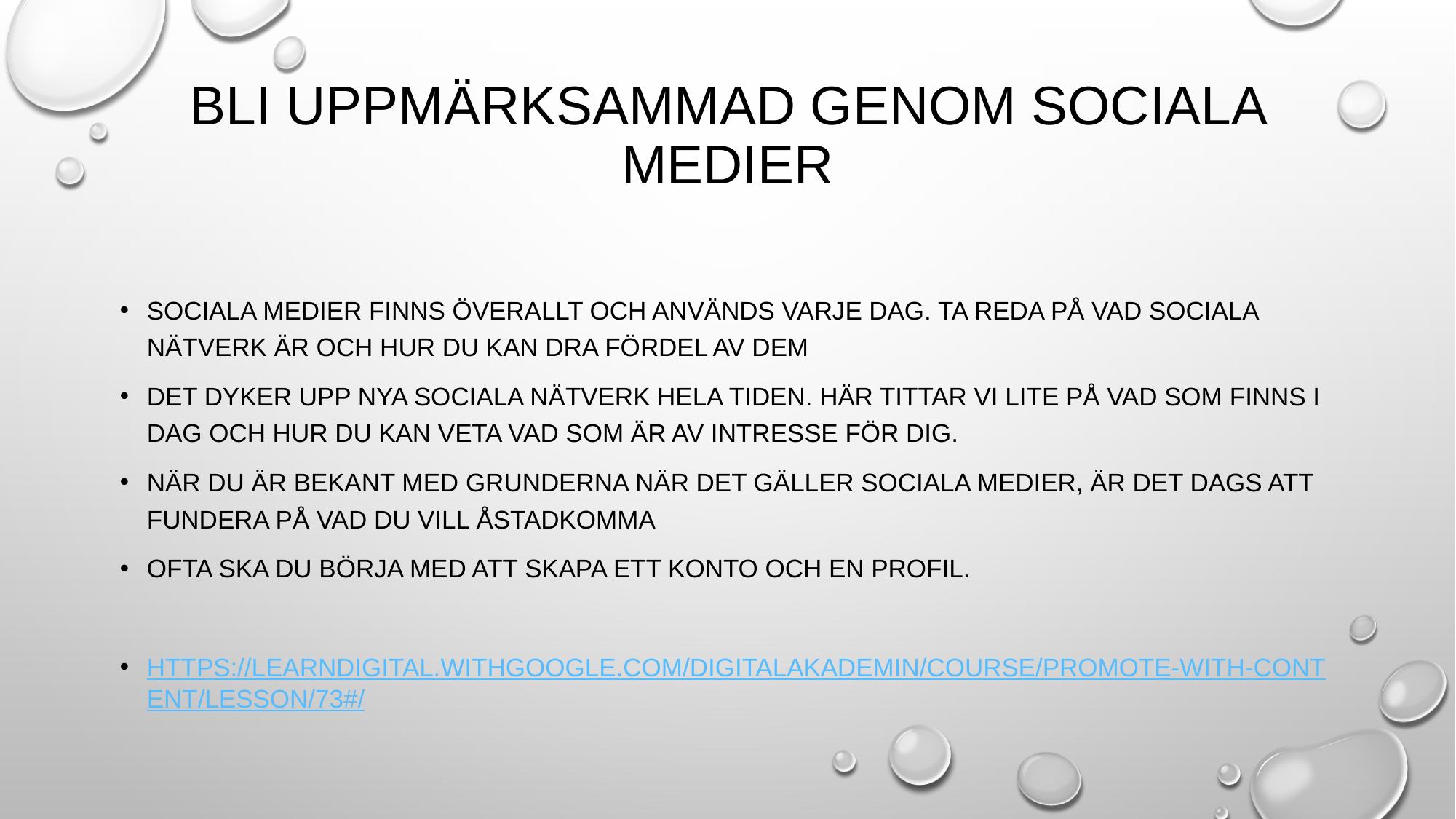

# Bli uppmärksammad genom sociala medier
Sociala medier finns överallt och används varje dag. Ta reda på vad sociala nätverk är och hur du kan dra fördel av dem
Det dyker upp nya sociala nätverk hela tiden. Här tittar vi lite på vad som finns i dag och hur du kan veta vad som är av intresse för dig.
När du är bekant med grunderna när det gäller sociala medier, är det dags att fundera på vad du vill åstadkomma
Ofta ska du börja med att skapa ett konto och en profil.

https://learndigital.withgoogle.com/digitalakademin/course/promote-with-content/lesson/73#/